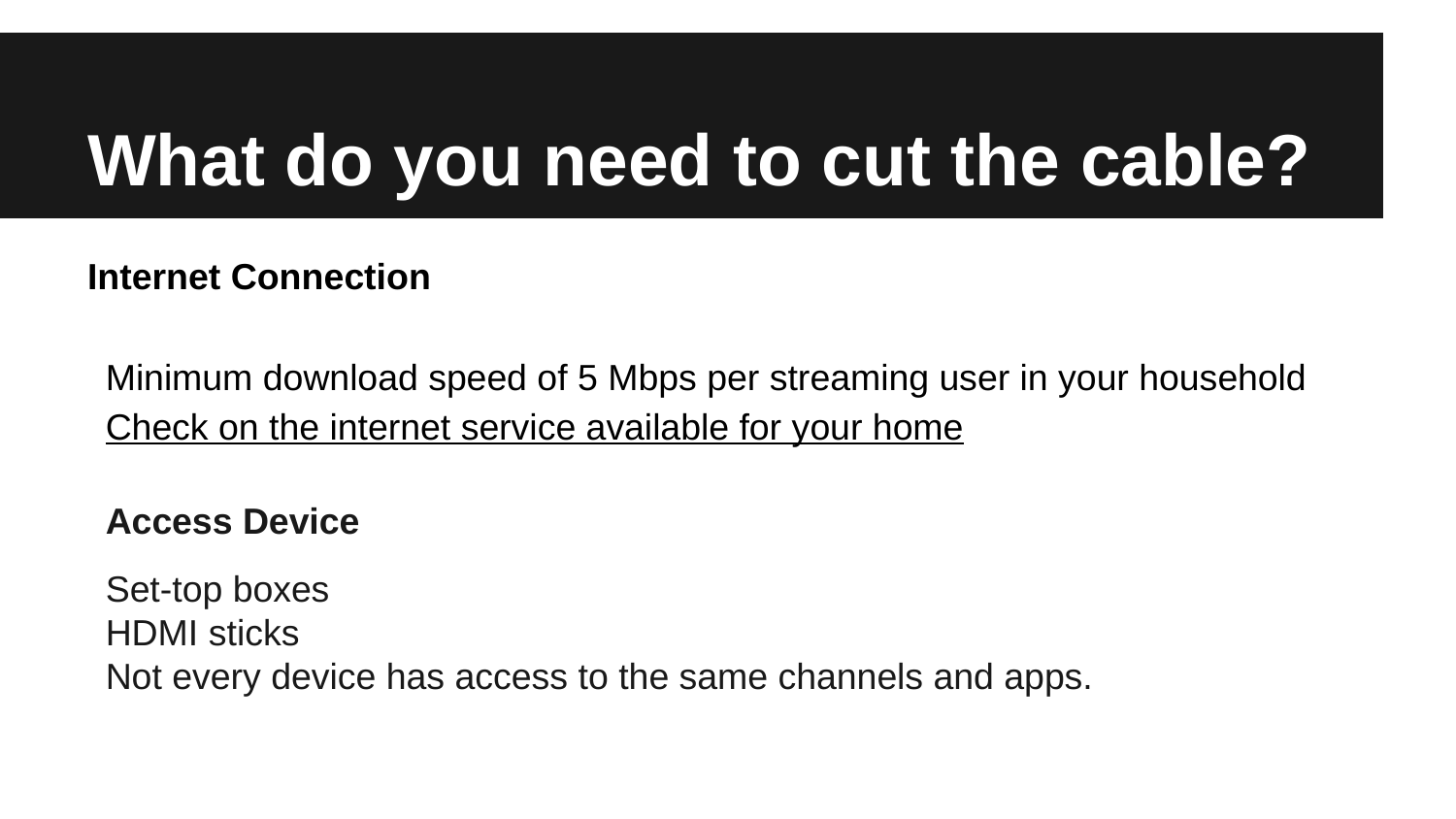

# What do you need to cut the cable?
Internet Connection

Minimum download speed of 5 Mbps per streaming user in your household
Check on the internet service available for your home

Access Device

Set-top boxes
HDMI sticks
Not every device has access to the same channels and apps.